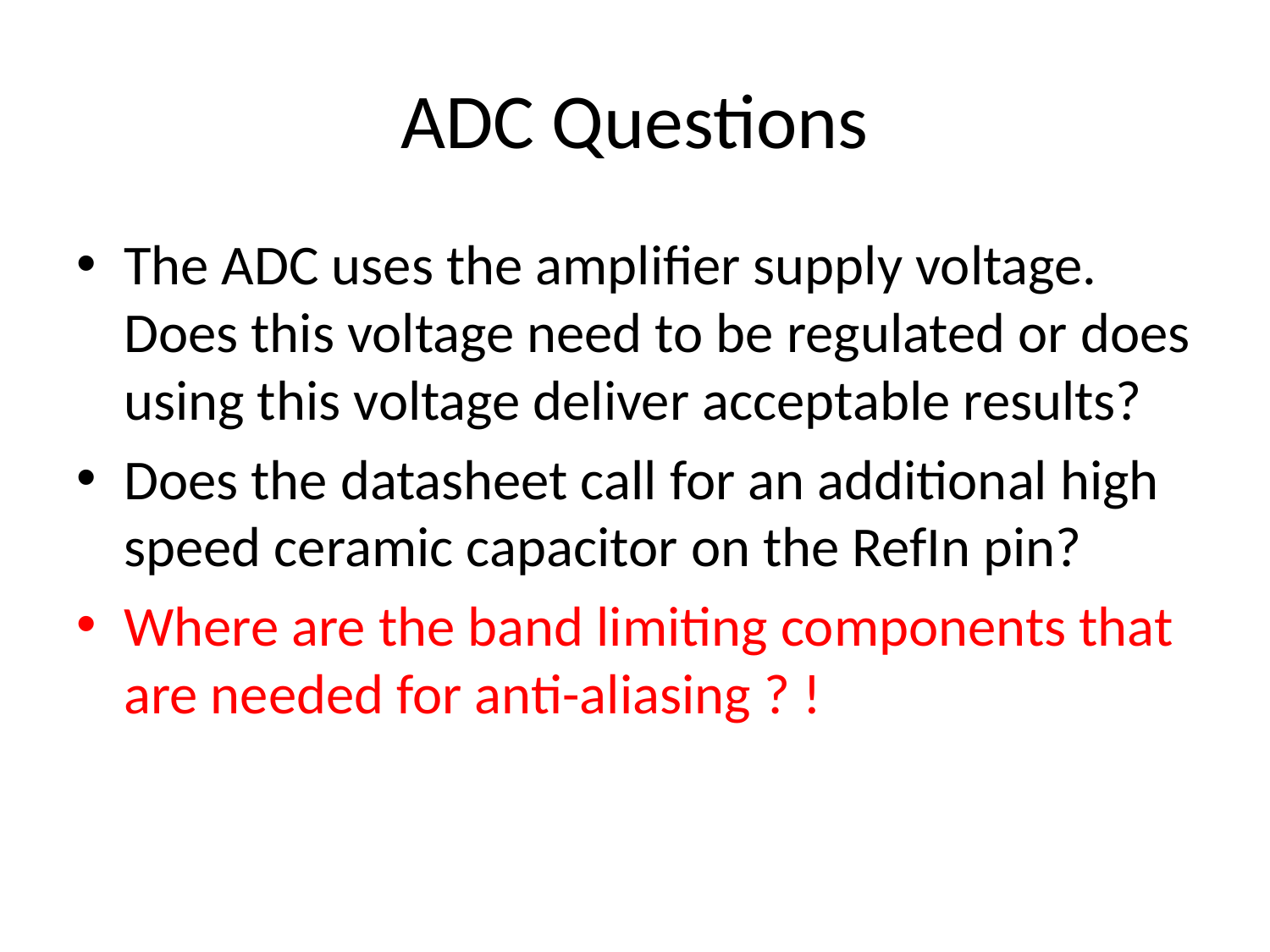

# ADC Questions
The ADC uses the amplifier supply voltage.  Does this voltage need to be regulated or does using this voltage deliver acceptable results?
Does the datasheet call for an additional high speed ceramic capacitor on the RefIn pin?
Where are the band limiting components that are needed for anti-aliasing ? !